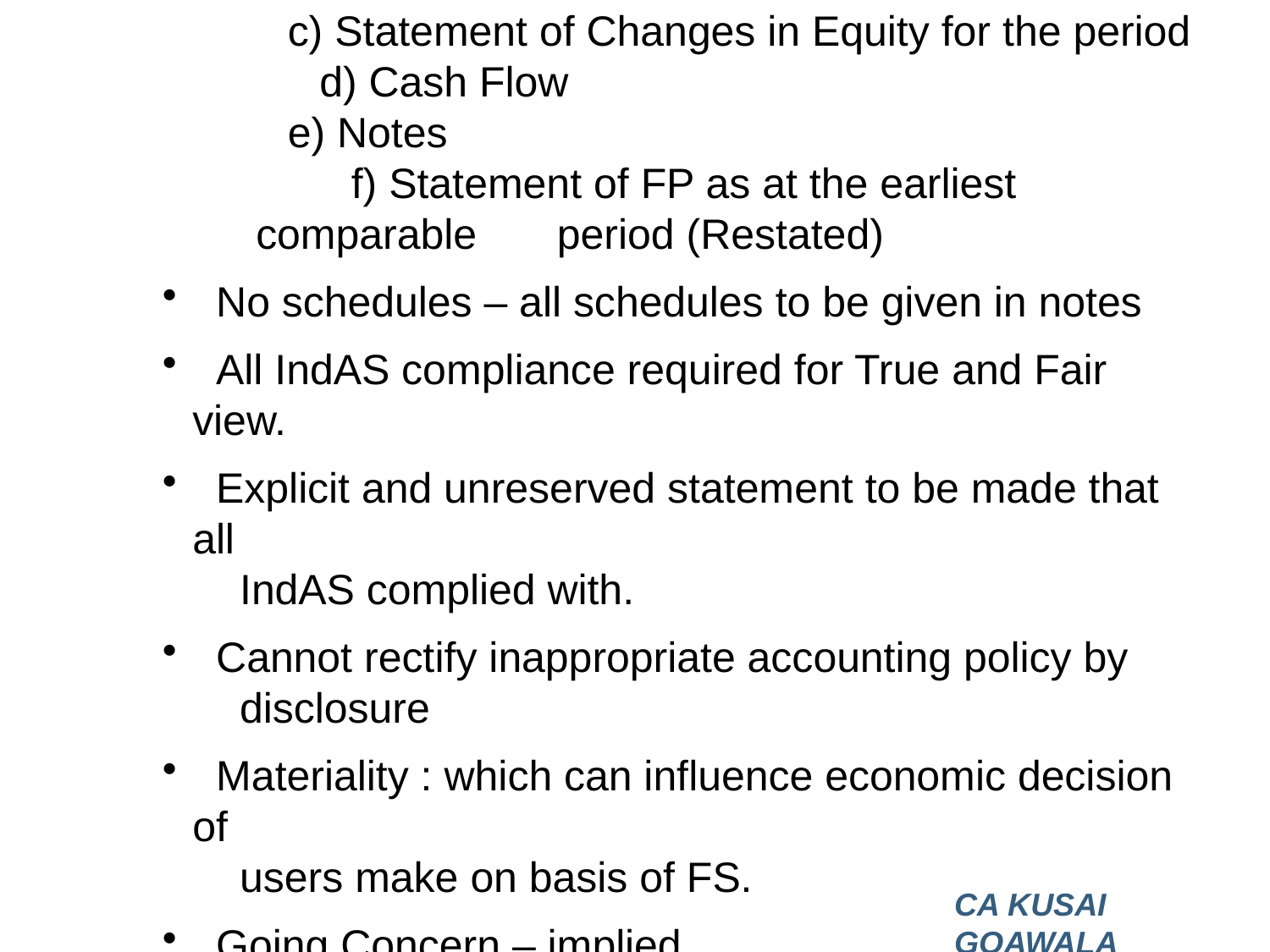

c) Statement of Changes in Equity for the period
d) Cash Flow
	e) Notes
	f) Statement of FP as at the earliest comparable 	    period (Restated)

  No schedules – all schedules to be given in notes

  All IndAS compliance required for True and Fair view.

  Explicit and unreserved statement to be made that all
    IndAS complied with.

  Cannot rectify inappropriate accounting policy by
    disclosure

  Materiality : which can influence economic decision of
    users make on basis of FS.

  Going Concern – implied

CA KUSAI GOAWALA